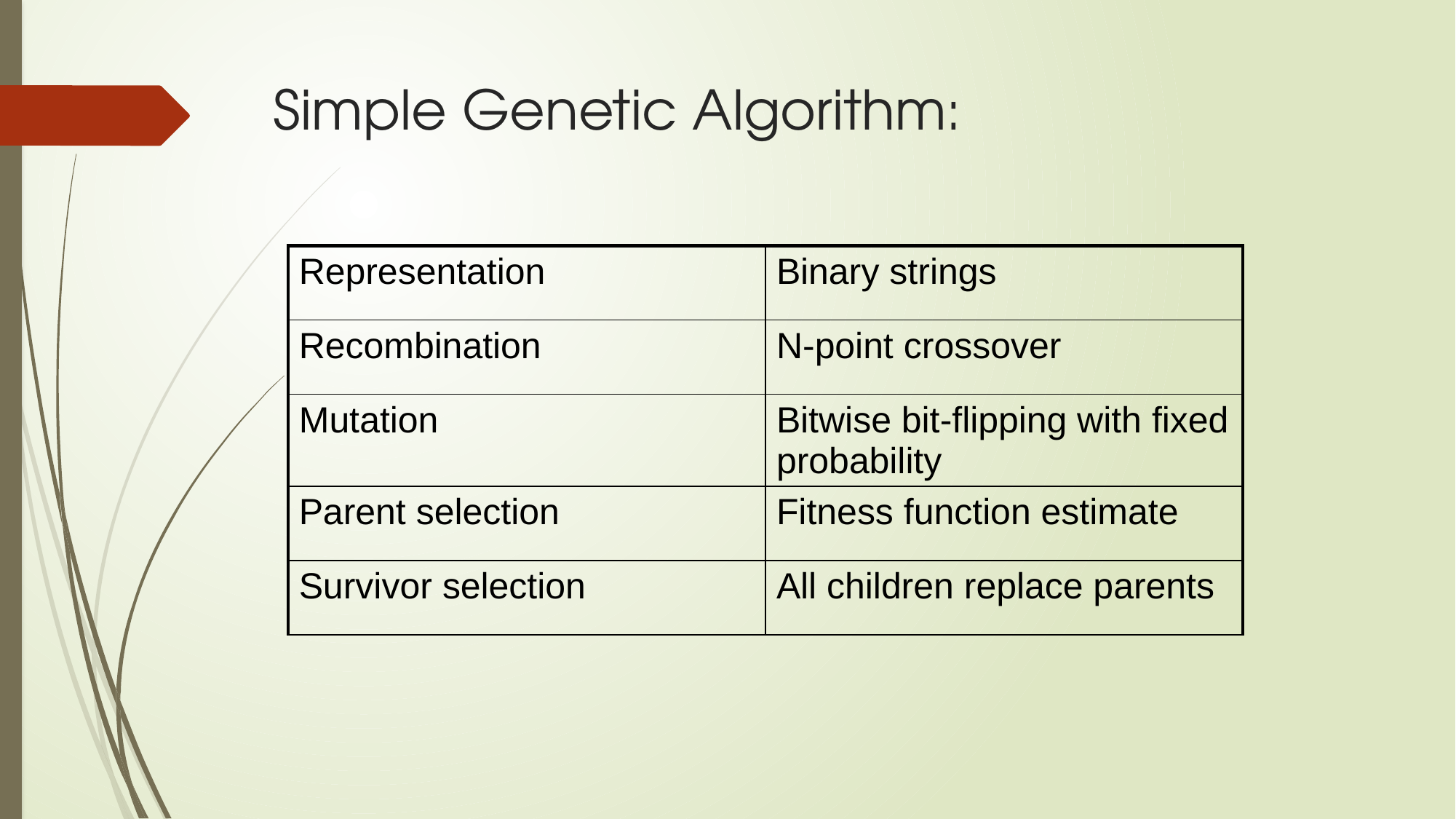

# Simple Genetic Algorithm:
| Representation | Binary strings |
| --- | --- |
| Recombination | N-point crossover |
| Mutation | Bitwise bit-flipping with fixed probability |
| Parent selection | Fitness function estimate |
| Survivor selection | All children replace parents |